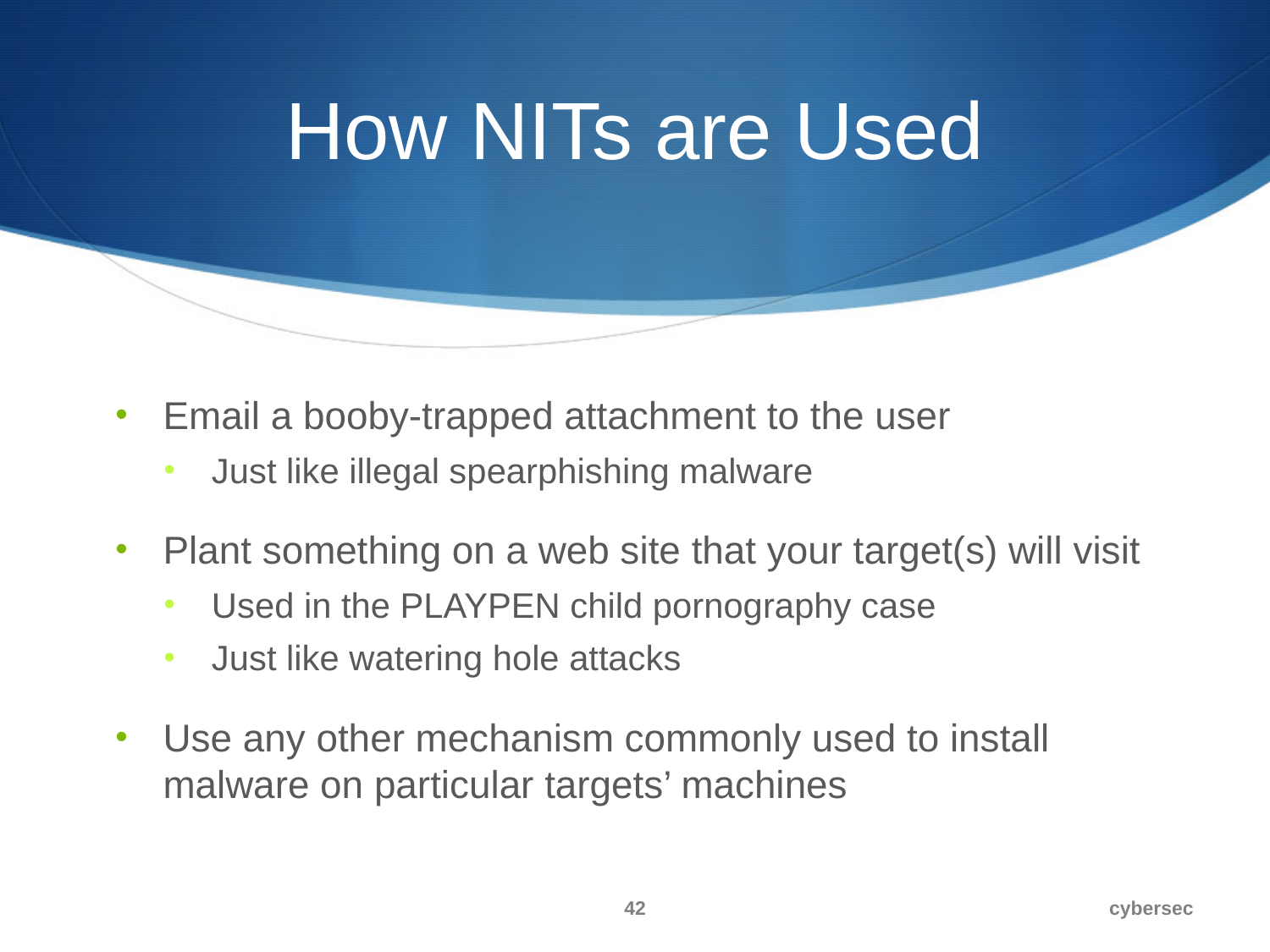

# How NITs are Used
Email a booby-trapped attachment to the user
Just like illegal spearphishing malware
Plant something on a web site that your target(s) will visit
Used in the PLAYPEN child pornography case
Just like watering hole attacks
Use any other mechanism commonly used to install malware on particular targets’ machines
42
cybersec